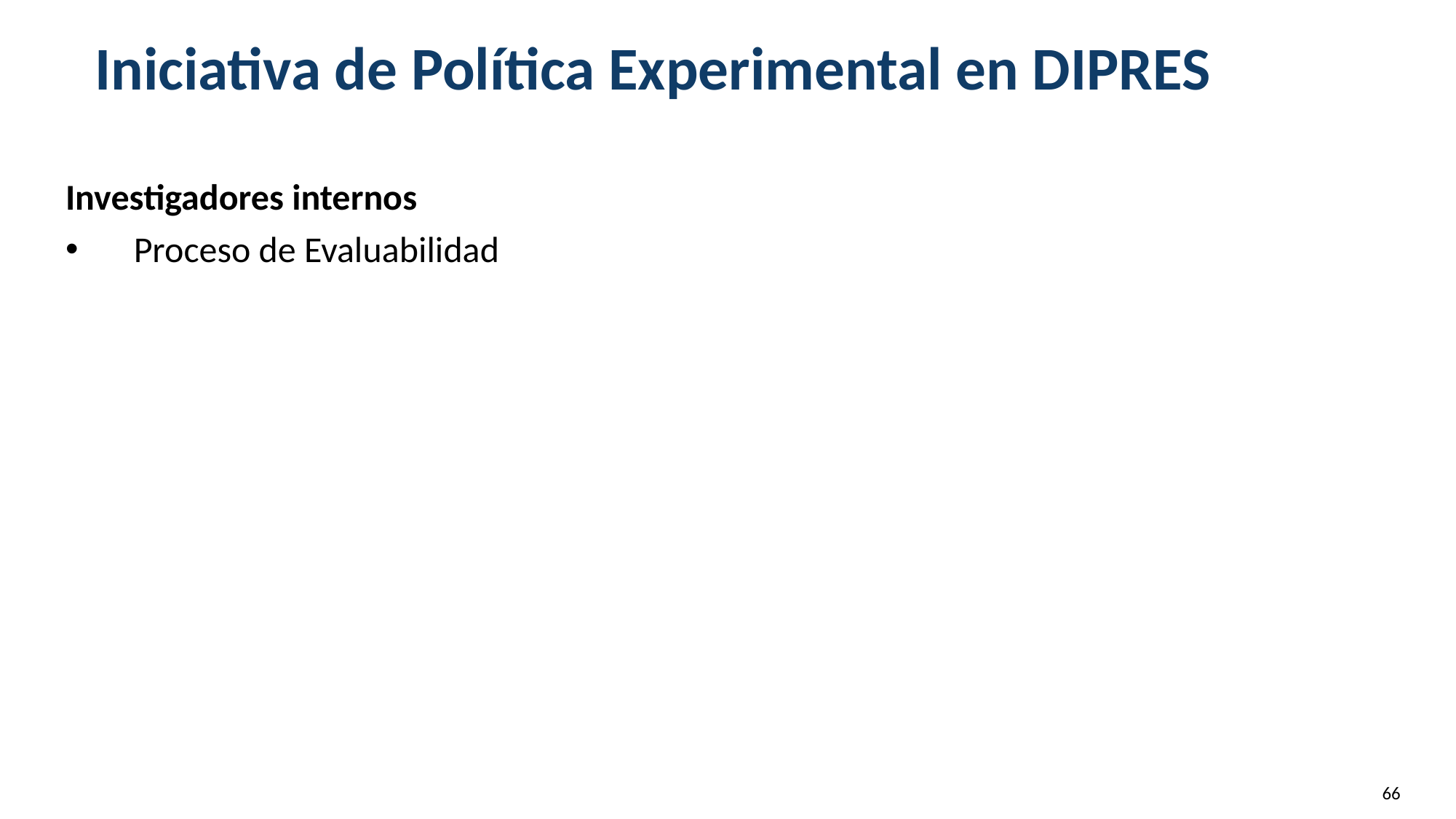

Iniciativa de Política Experimental en DIPRES
Investigadores internos
Proceso de Evaluabilidad

66